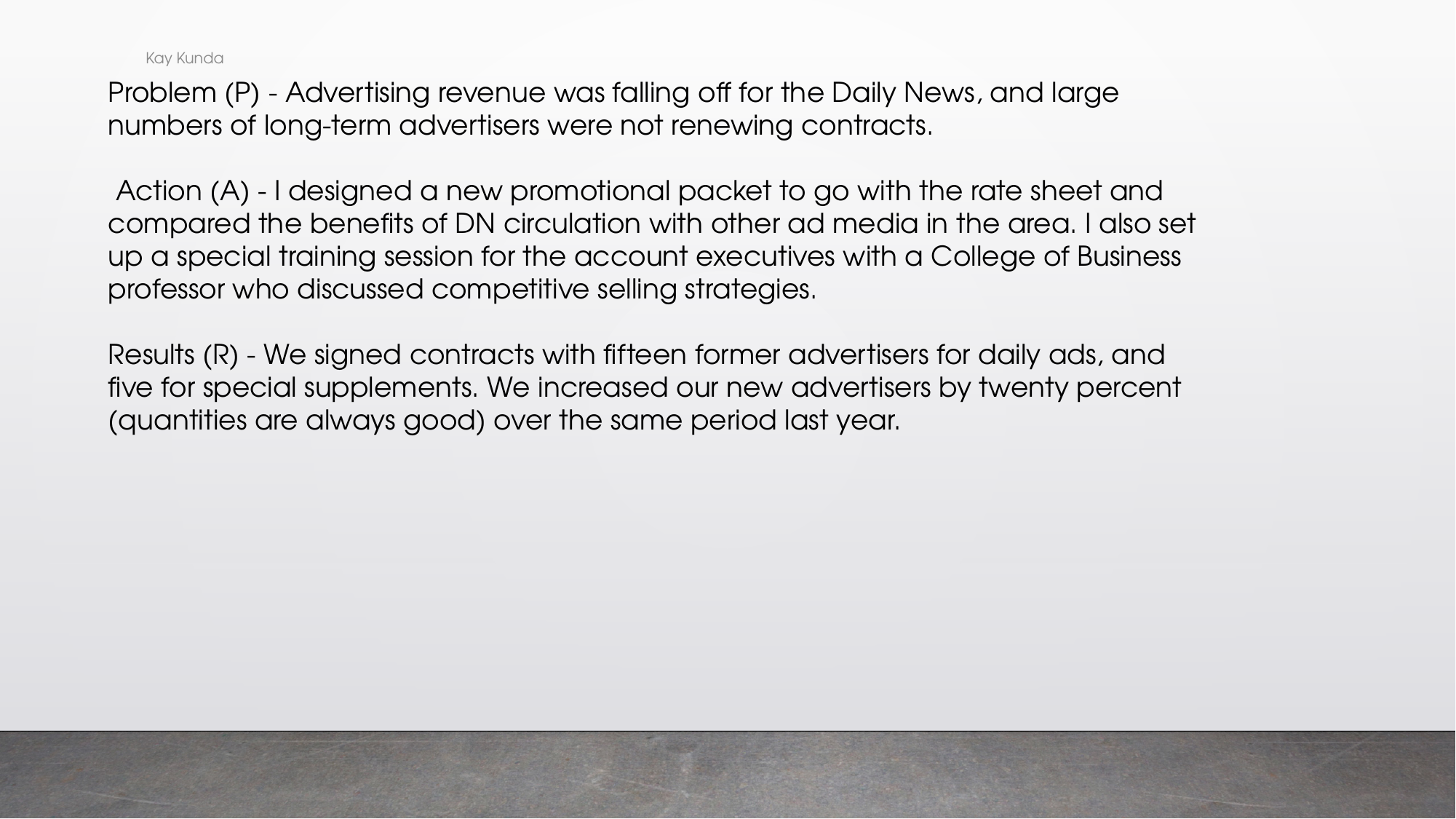

Problem (P) - Advertising revenue was falling off for the Daily News, and large numbers of long-term advertisers were not renewing contracts.

 Action (A) - I designed a new promotional packet to go with the rate sheet and compared the benefits of DN circulation with other ad media in the area. I also set up a special training session for the account executives with a College of Business professor who discussed competitive selling strategies.

Results (R) - We signed contracts with fifteen former advertisers for daily ads, and five for special supplements. We increased our new advertisers by twenty percent (quantities are always good) over the same period last year.
Kay Kunda